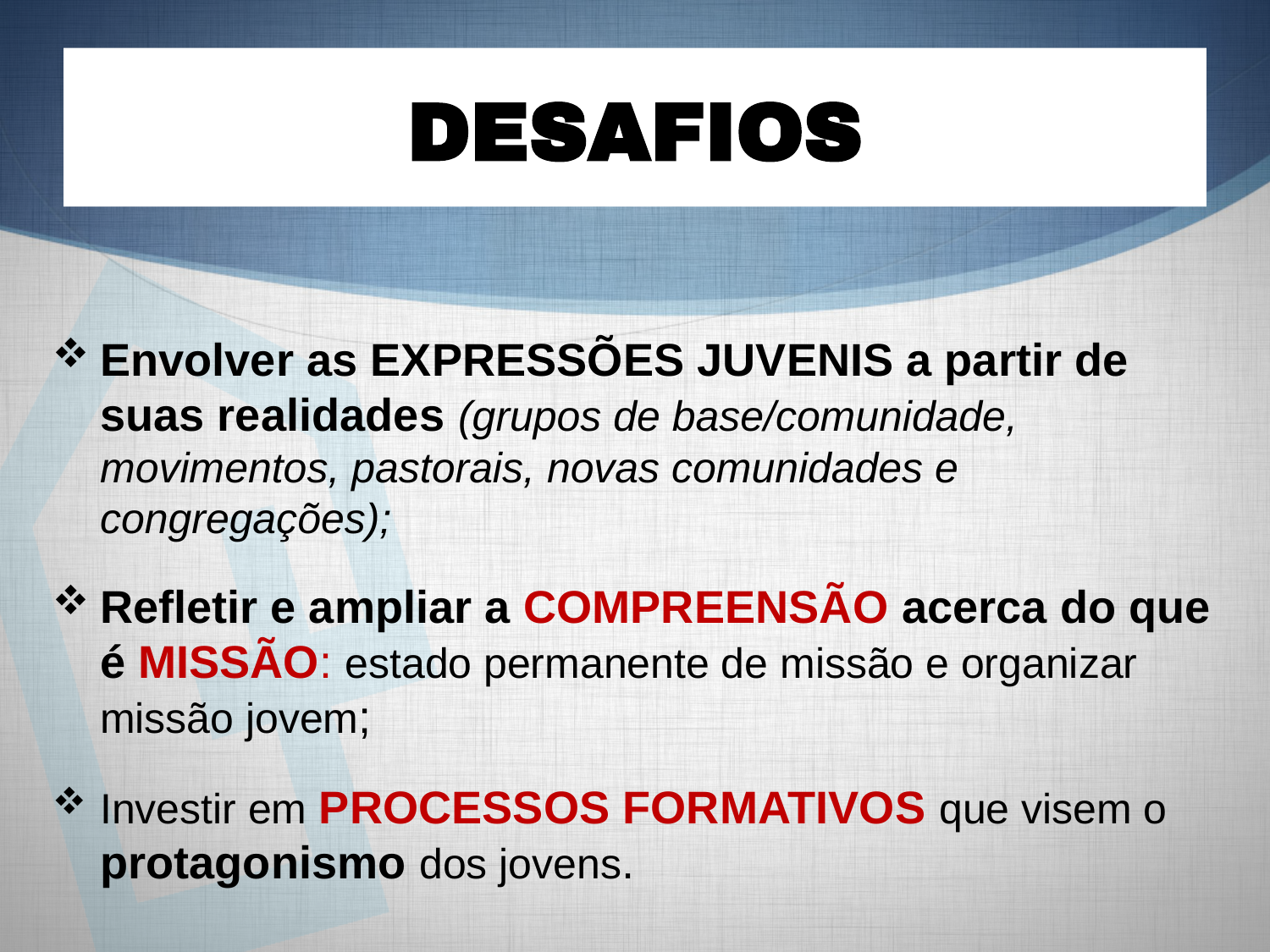

# DESAFIOS
Envolver as EXPRESSÕES JUVENIS a partir de suas realidades (grupos de base/comunidade, movimentos, pastorais, novas comunidades e congregações);
Refletir e ampliar a COMPREENSÃO acerca do que é MISSÃO: estado permanente de missão e organizar missão jovem;
Investir em PROCESSOS FORMATIVOS que visem o protagonismo dos jovens.